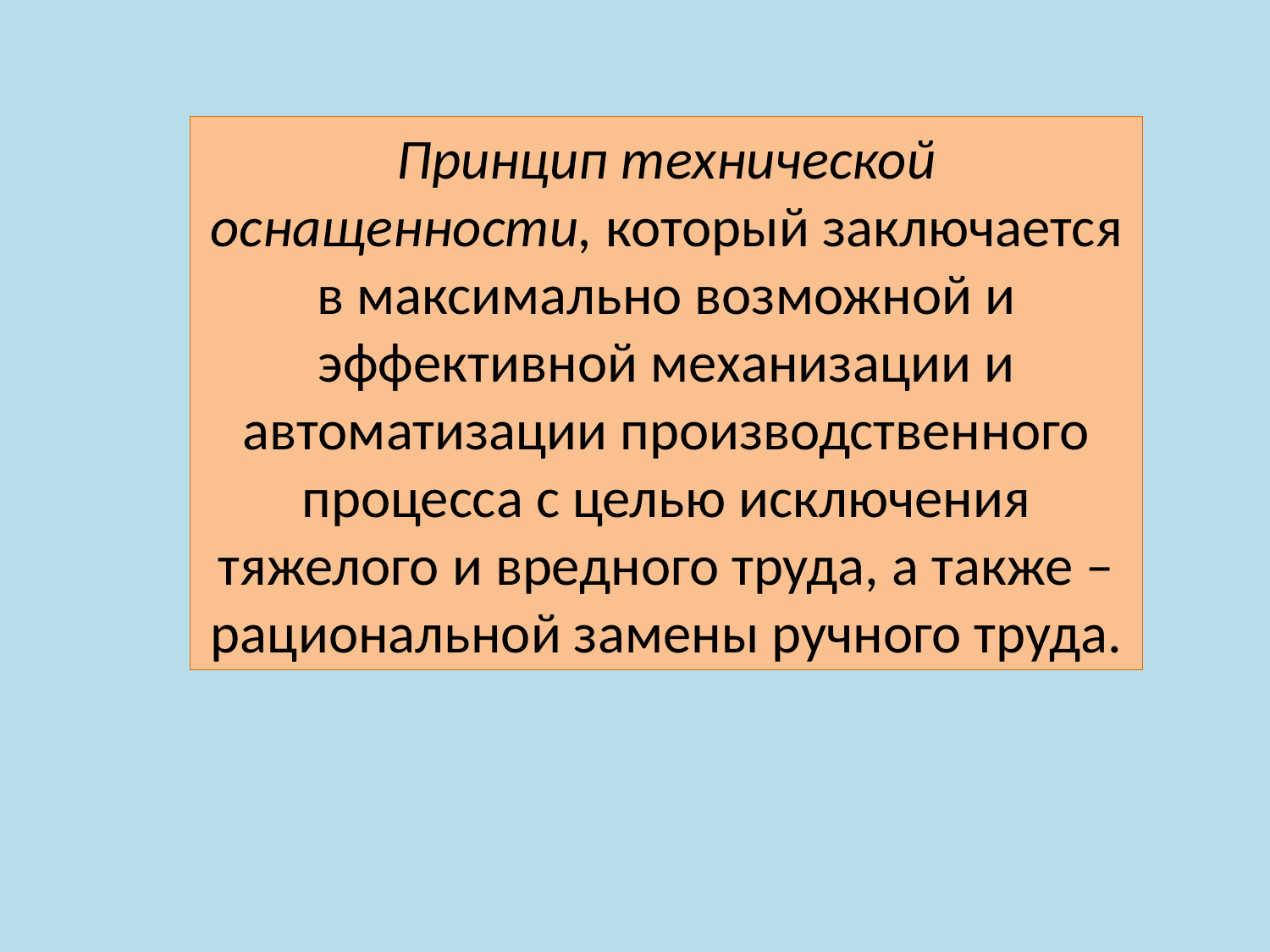

Принцип технической оснащенности, который заключается в максимально возможной и эффективной механизации и автоматизации производственного процесса с целью исключения тяжелого и вредного труда, а также – рациональной замены ручного труда.